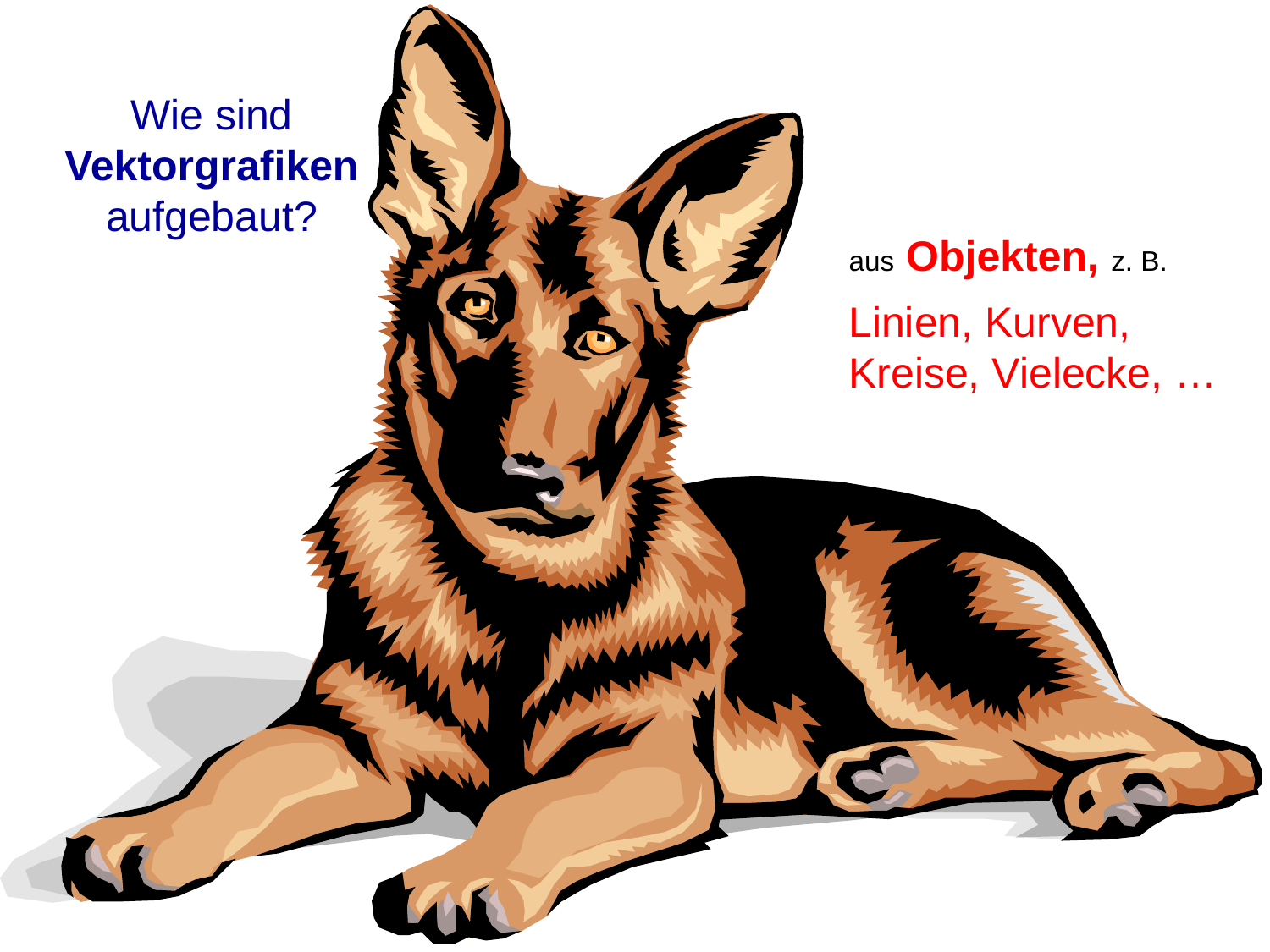

# Wie sind Vektorgrafiken aufgebaut?
aus Objekten, z. B.
Linien, Kurven, Kreise, Vielecke, …